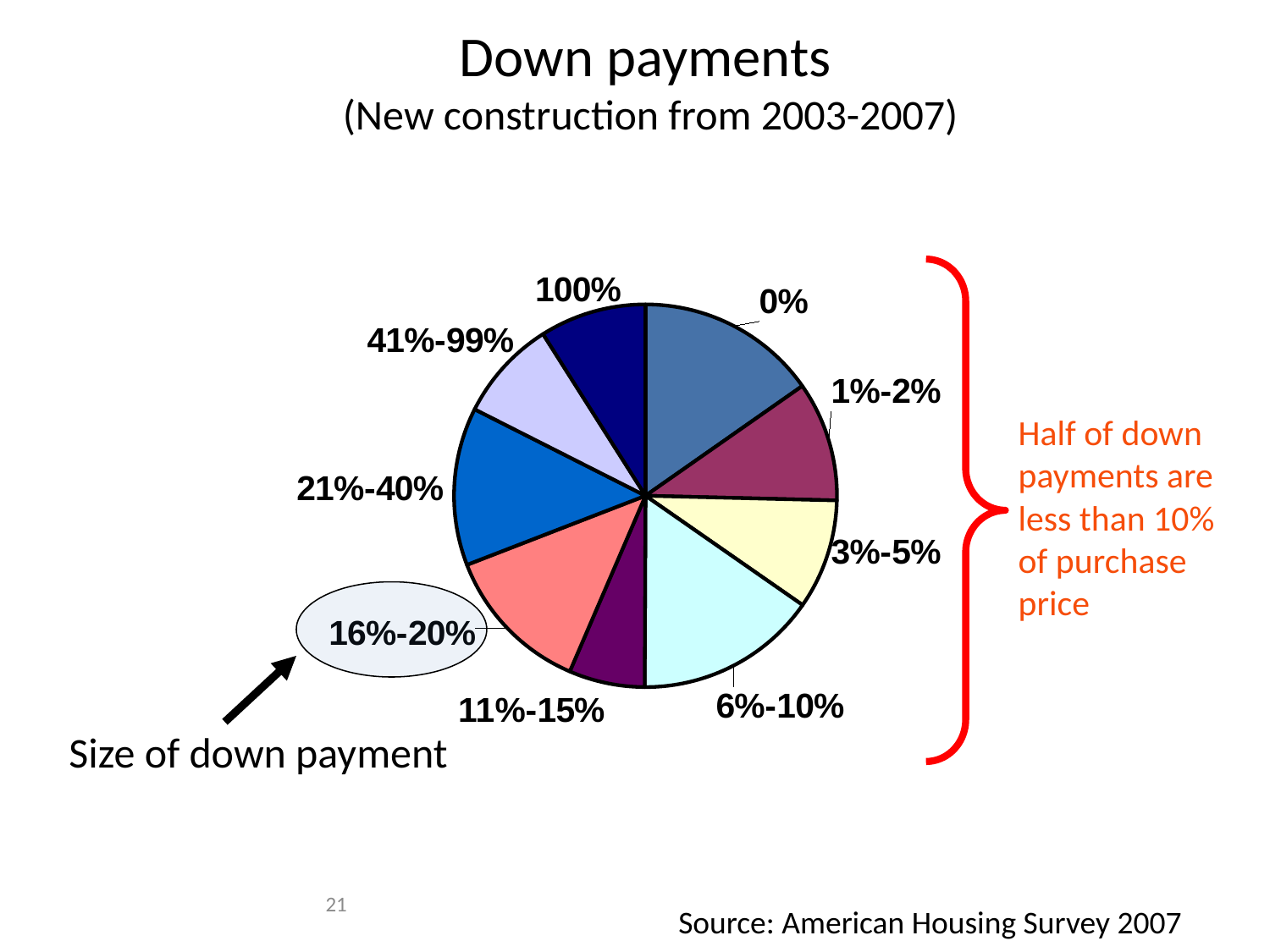

# Down payments (New construction from 2003-2007)

### Chart

| Category |  |
|---|---|
| 0% | 0.1528114070486955 |
| 1%-2% | 0.10115684691955878 |
| 3%-5% | 0.09281678773204194 |
| 6%-10% | 0.1538875437180522 |
| 11%-15% | 0.06403013182674228 |
| 16%-20% | 0.12644605864944874 |
| 21%-40% | 0.13344094700026948 |
| 41%-99% | 0.08555286521388275 |
| 100% | 0.0898574118913102 |
Half of down payments are less than 10% of purchase price

Size of down payment
21
Source: American Housing Survey 2007